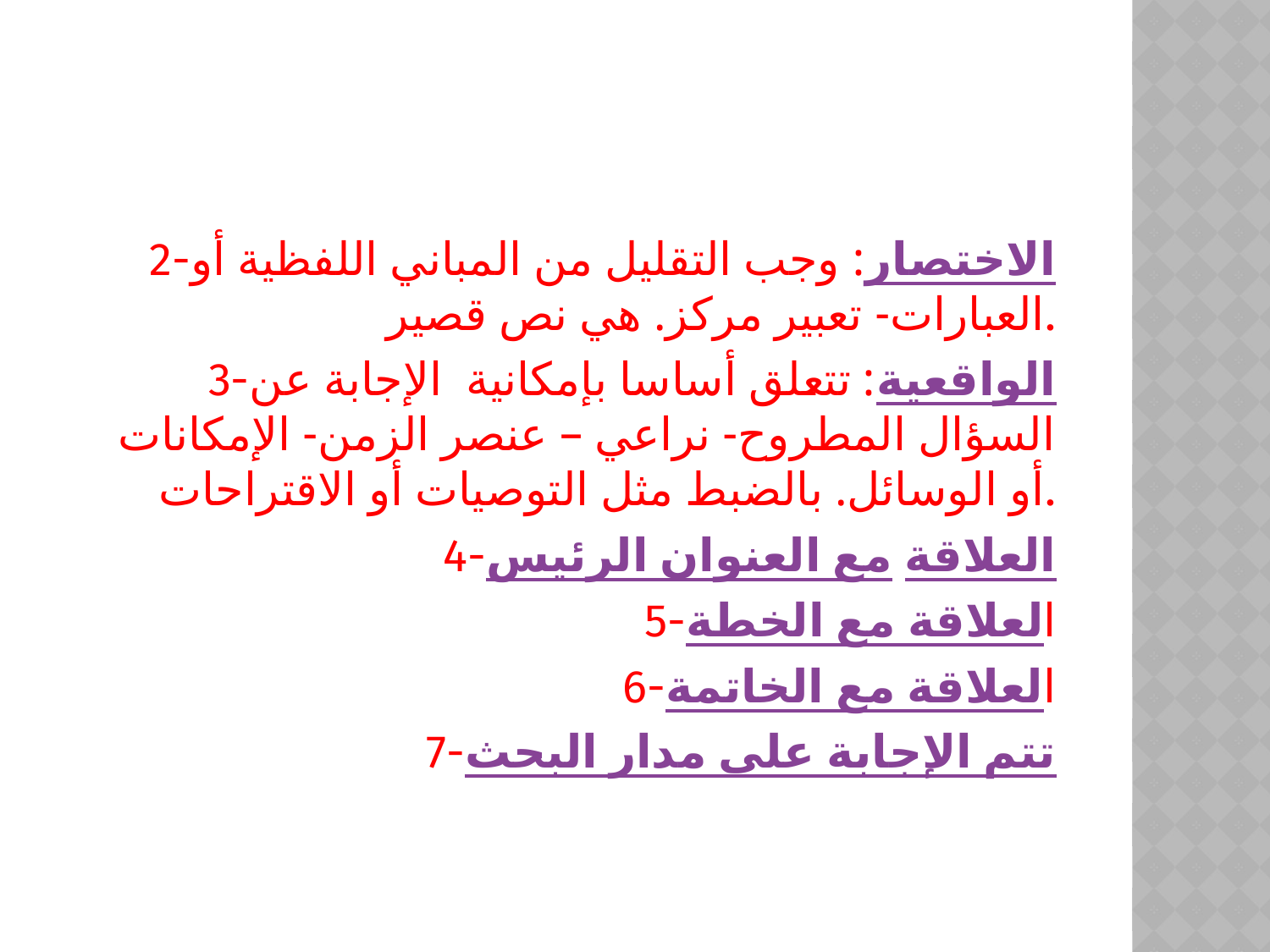

#
2-الاختصار: وجب التقليل من المباني اللفظية أو العبارات- تعبير مركز. هي نص قصير.
3-الواقعية: تتعلق أساسا بإمكانية  الإجابة عن السؤال المطروح- نراعي – عنصر الزمن- الإمكانات أو الوسائل. بالضبط مثل التوصيات أو الاقتراحات.
4-العلاقة مع العنوان الرئيس
5-العلاقة مع الخطة
6-العلاقة مع الخاتمة
7-تتم الإجابة على مدار البحث